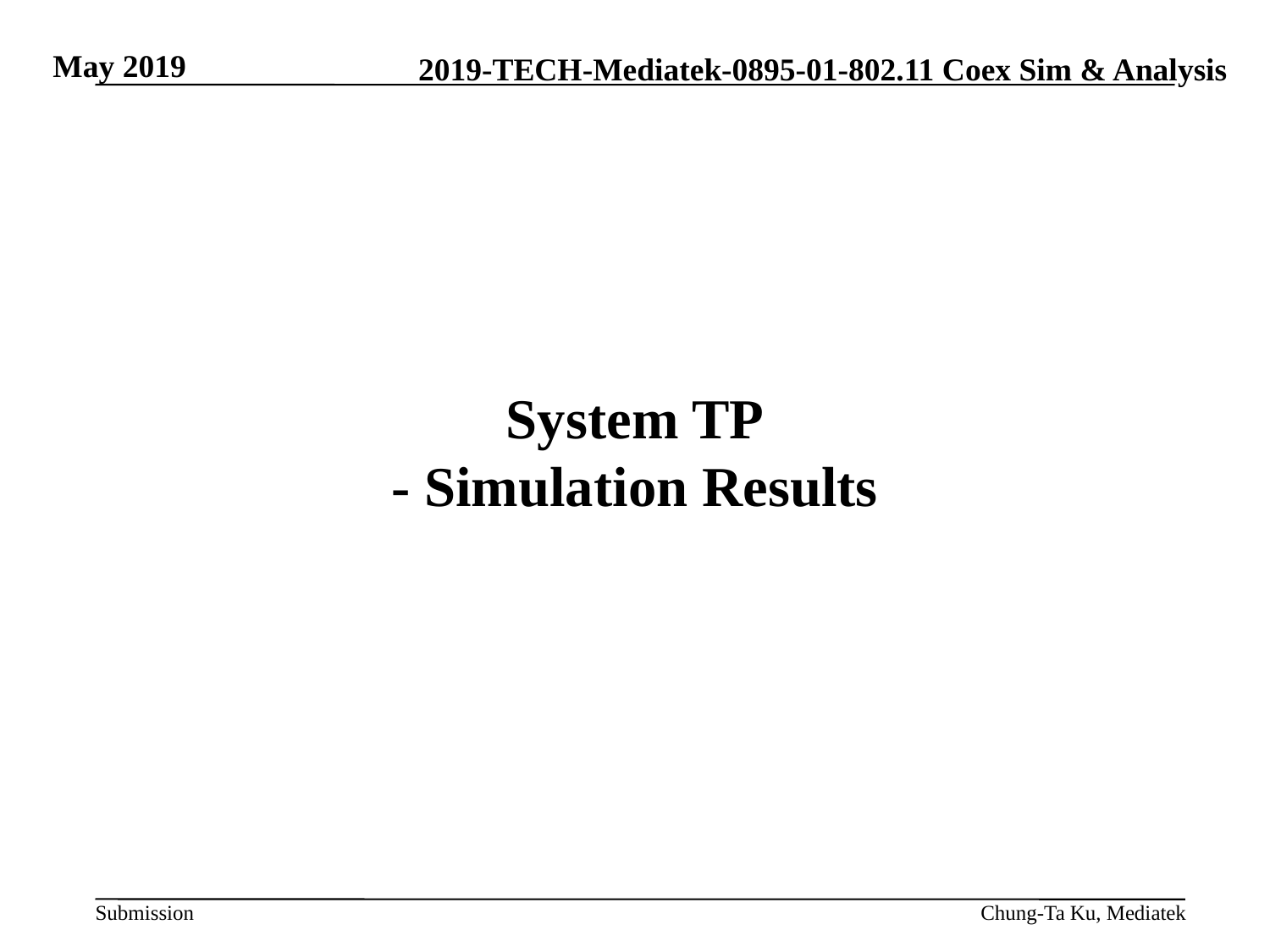

May 2019
# System TP - Simulation Results
Chung-Ta Ku, Mediatek